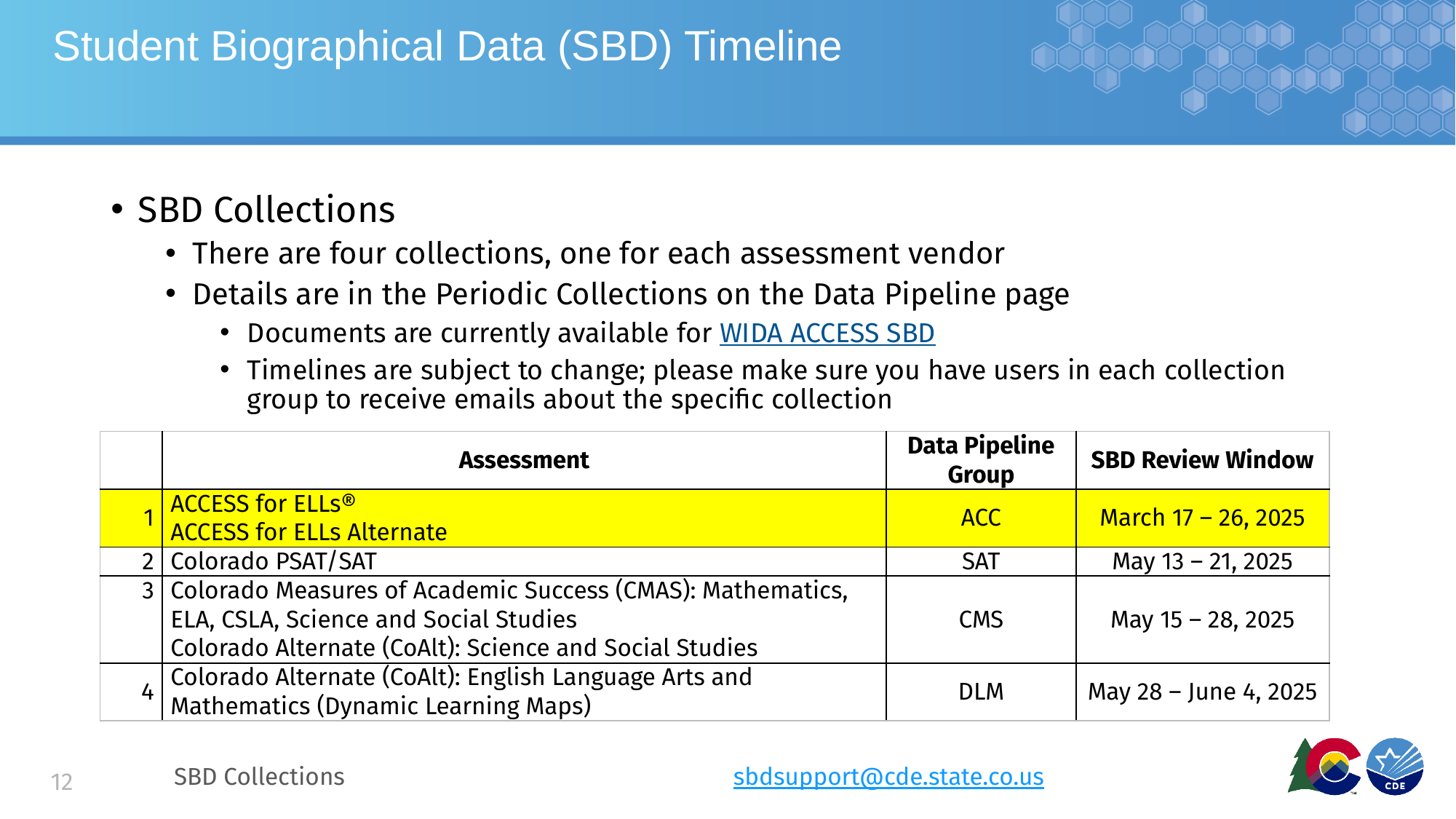

# Student Biographical Data (SBD) Timeline
SBD Collections
There are four collections, one for each assessment vendor
Details are in the Periodic Collections on the Data Pipeline page
Documents are currently available for WIDA ACCESS SBD
Timelines are subject to change; please make sure you have users in each collection group to receive emails about the specific collection

|  | Assessment | Data Pipeline Group | SBD Review Window |
| --- | --- | --- | --- |
| 1 | ACCESS for ELLs® ACCESS for ELLs Alternate | ACC | March 17 – 26, 2025 |
| 2 | Colorado PSAT/SAT | SAT | May 13 – 21, 2025 |
| 3 | Colorado Measures of Academic Success (CMAS): Mathematics, ELA, CSLA, Science and Social Studies Colorado Alternate (CoAlt): Science and Social Studies | CMS | May 15 – 28, 2025 |
| 4 | Colorado Alternate (CoAlt): English Language Arts and Mathematics (Dynamic Learning Maps) | DLM | May 28 – June 4, 2025 |
SBD Collections
sbdsupport@cde.state.co.us
12